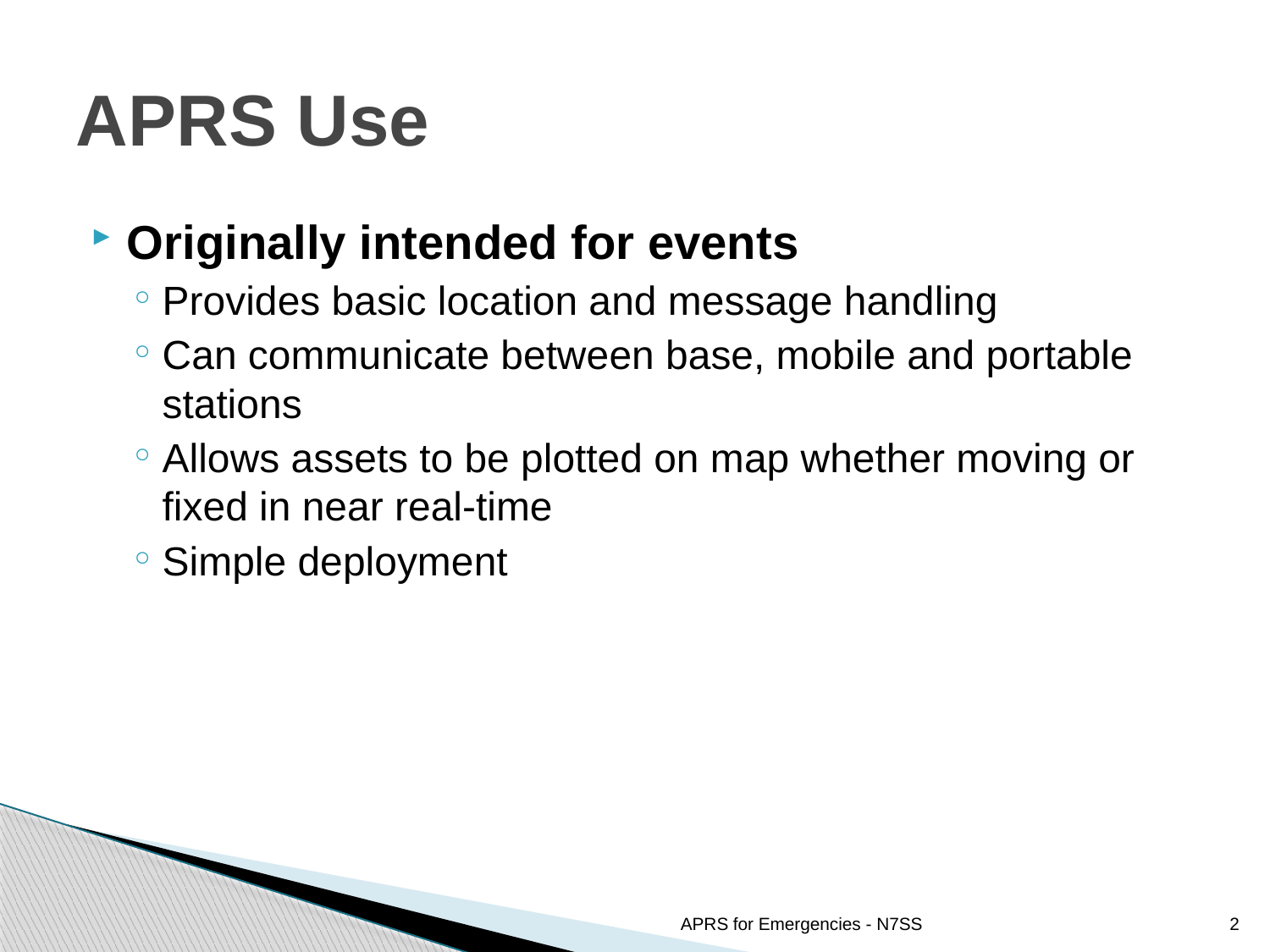

# APRS Use
Originally intended for events
Provides basic location and message handling
Can communicate between base, mobile and portable stations
Allows assets to be plotted on map whether moving or fixed in near real-time
Simple deployment
APRS for Emergencies - N7SS
2